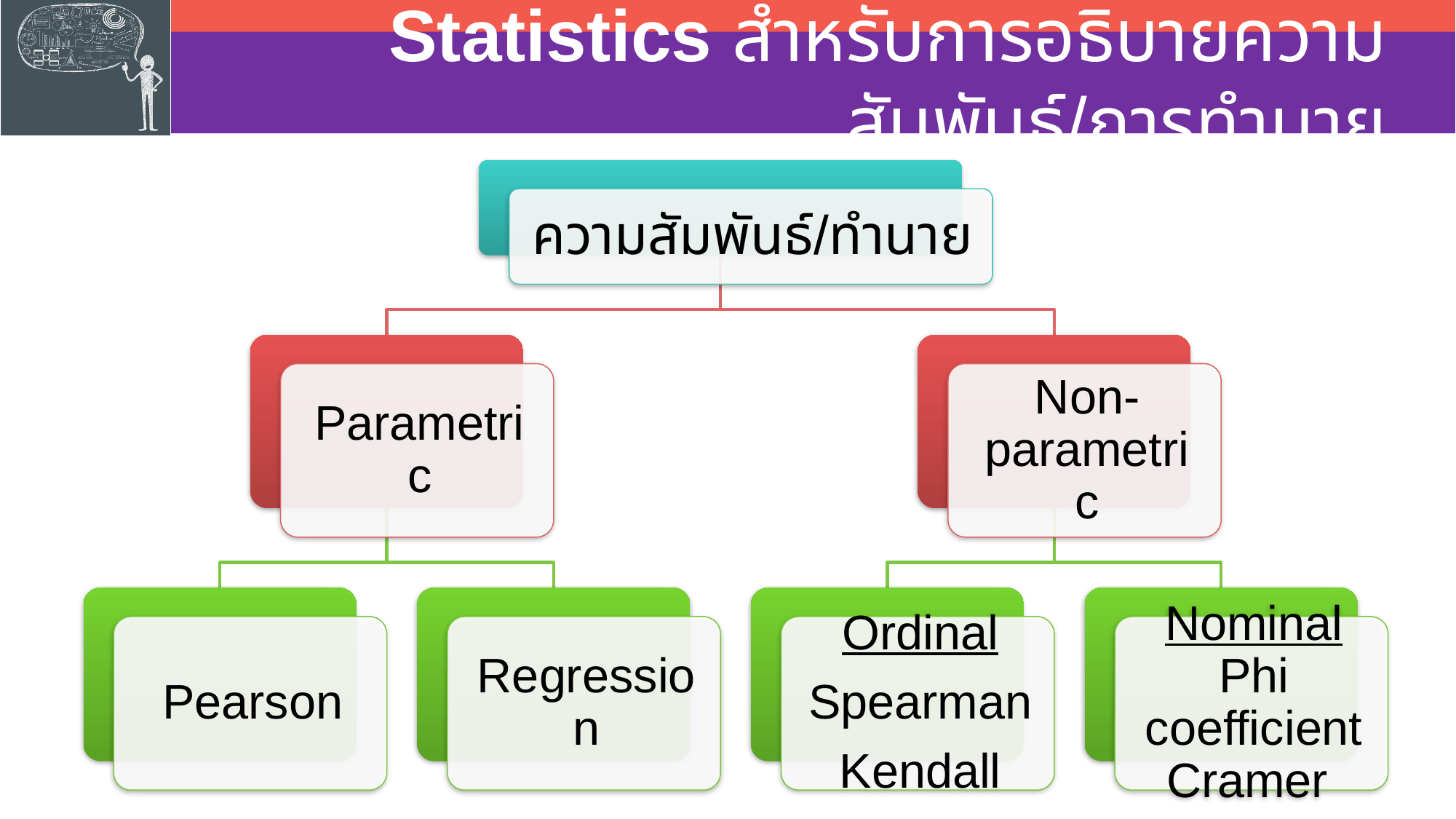

# Statistics สำหรับการอธิบายความสัมพันธ์/การทำนาย
ความสัมพันธ์/ทำนาย
Parametric
Pearson
Regression
Non-parametric
Ordinal
Spearman
Kendall
Nominal
Phi coefficient
Cramer